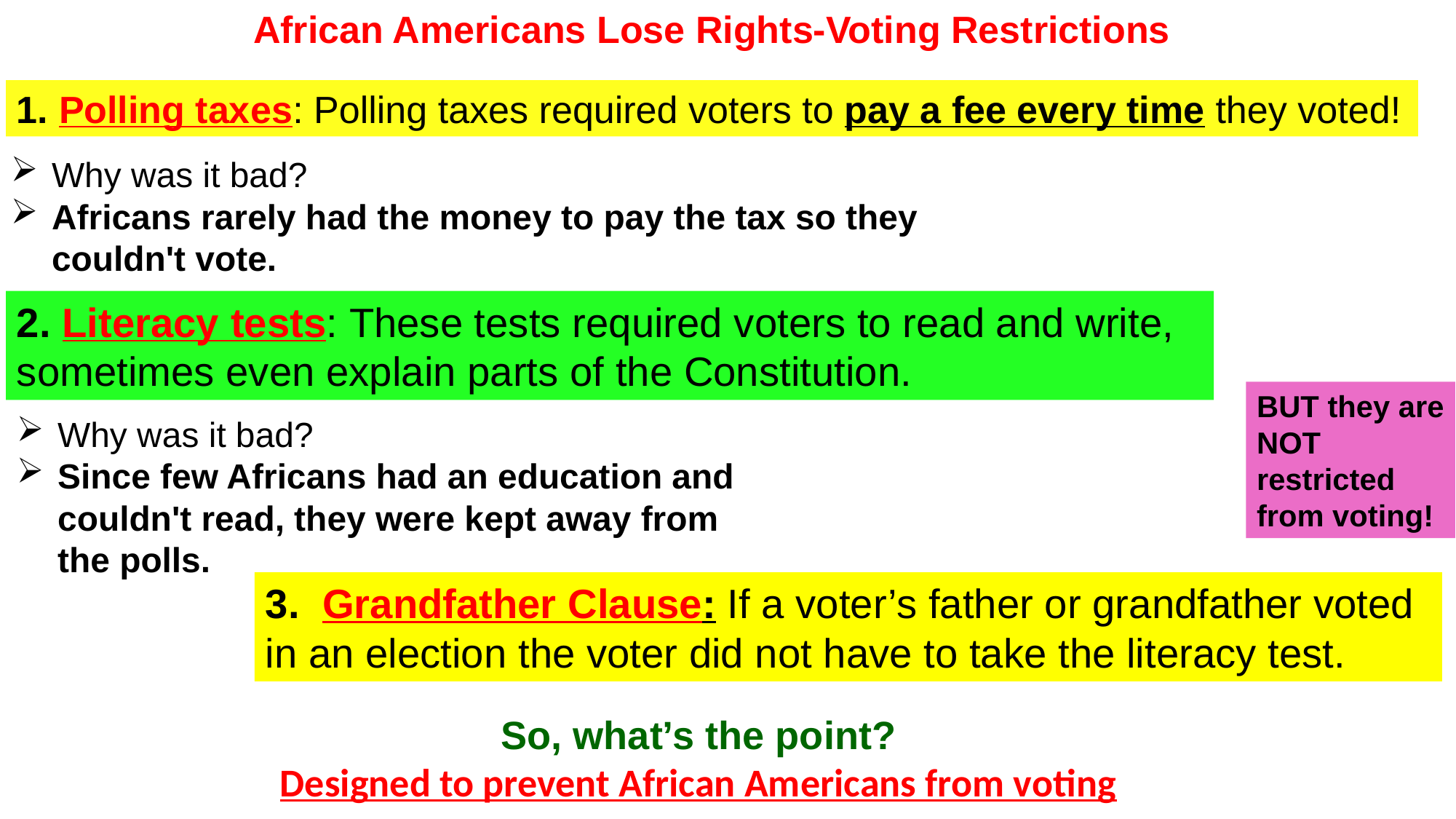

African Americans Lose Rights-Voting Restrictions

1. Polling taxes: Polling taxes required voters to pay a fee every time they voted!
Why was it bad?
Africans rarely had the money to pay the tax so they couldn't vote.
2. Literacy tests: These tests required voters to read and write, sometimes even explain parts of the Constitution.
BUT they are NOT restricted from voting!
Why was it bad?
Since few Africans had an education and couldn't read, they were kept away from the polls.
3.  Grandfather Clause: If a voter’s father or grandfather voted in an election the voter did not have to take the literacy test.
So, what’s the point?
Designed to prevent African Americans from voting